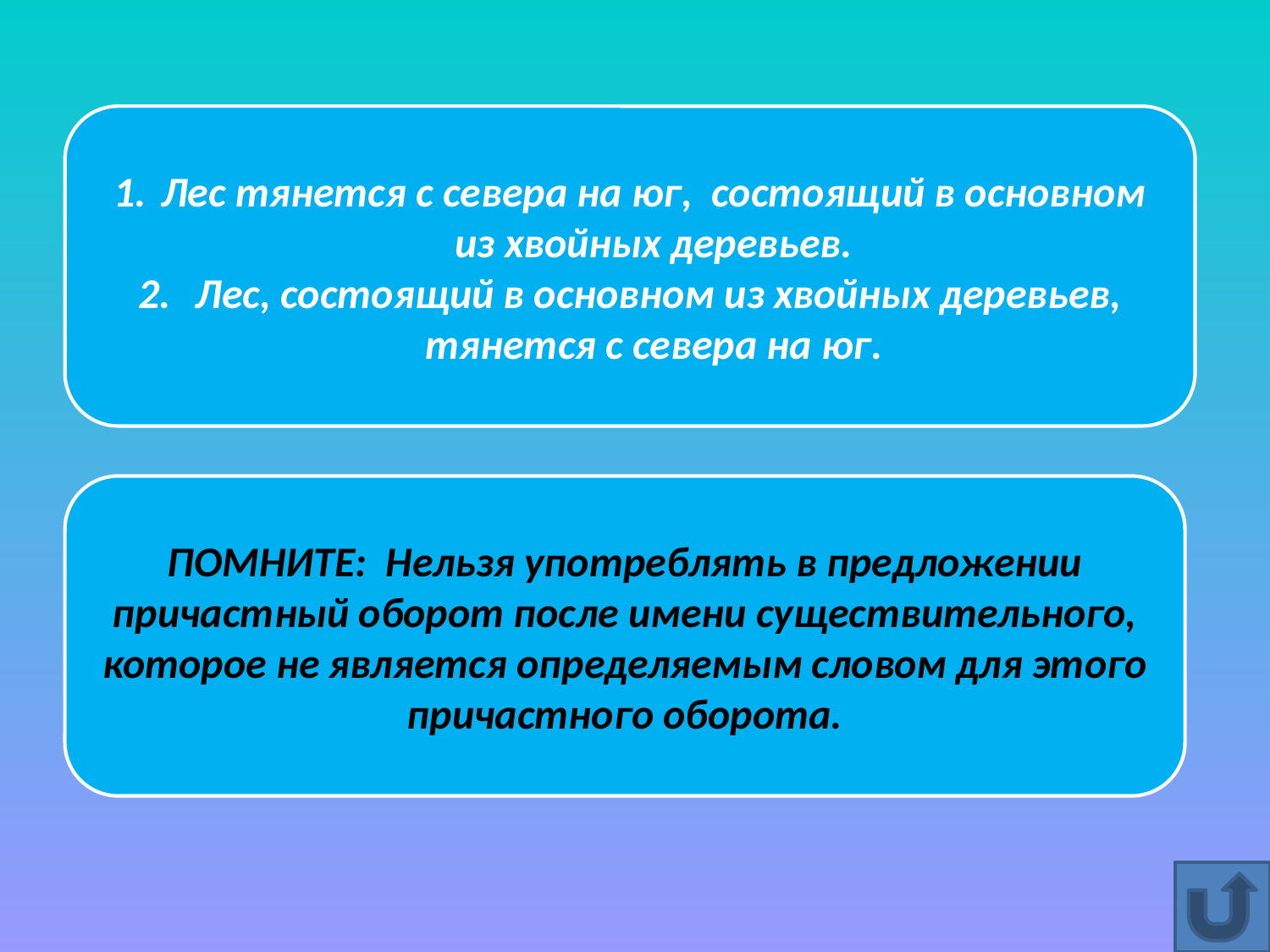

Лес тянется с севера на юг,  состоящий в основном из хвойных деревьев.
 Лес, состоящий в основном из хвойных деревьев, тянется с севера на юг.
#
ПОМНИТЕ:  Нельзя употреблять в предложении причастный оборот после имени существительного, которое не является определяемым словом для этого причастного оборота.